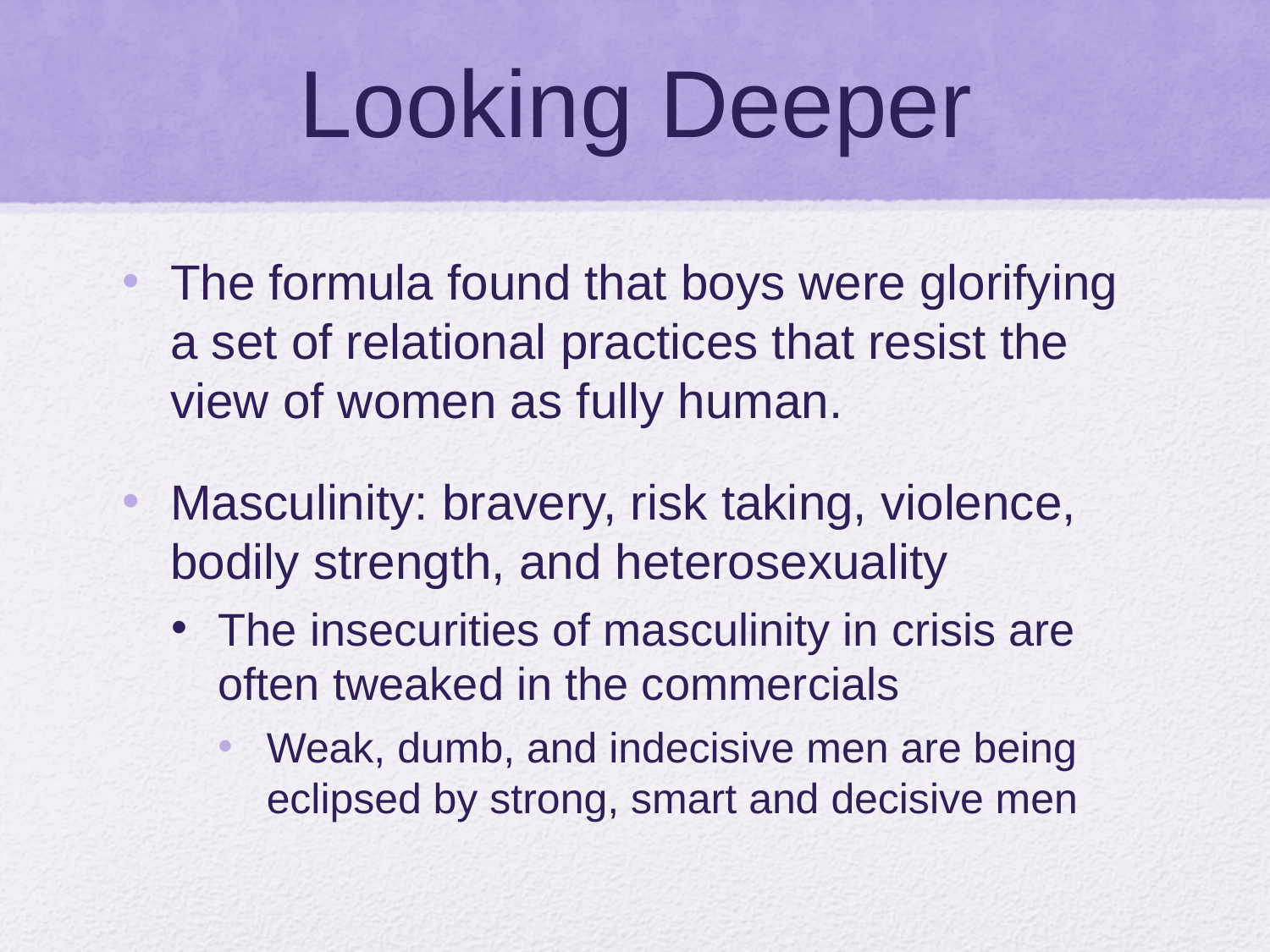

# Looking Deeper
The formula found that boys were glorifying a set of relational practices that resist the view of women as fully human.
Masculinity: bravery, risk taking, violence, bodily strength, and heterosexuality
The insecurities of masculinity in crisis are often tweaked in the commercials
Weak, dumb, and indecisive men are being eclipsed by strong, smart and decisive men